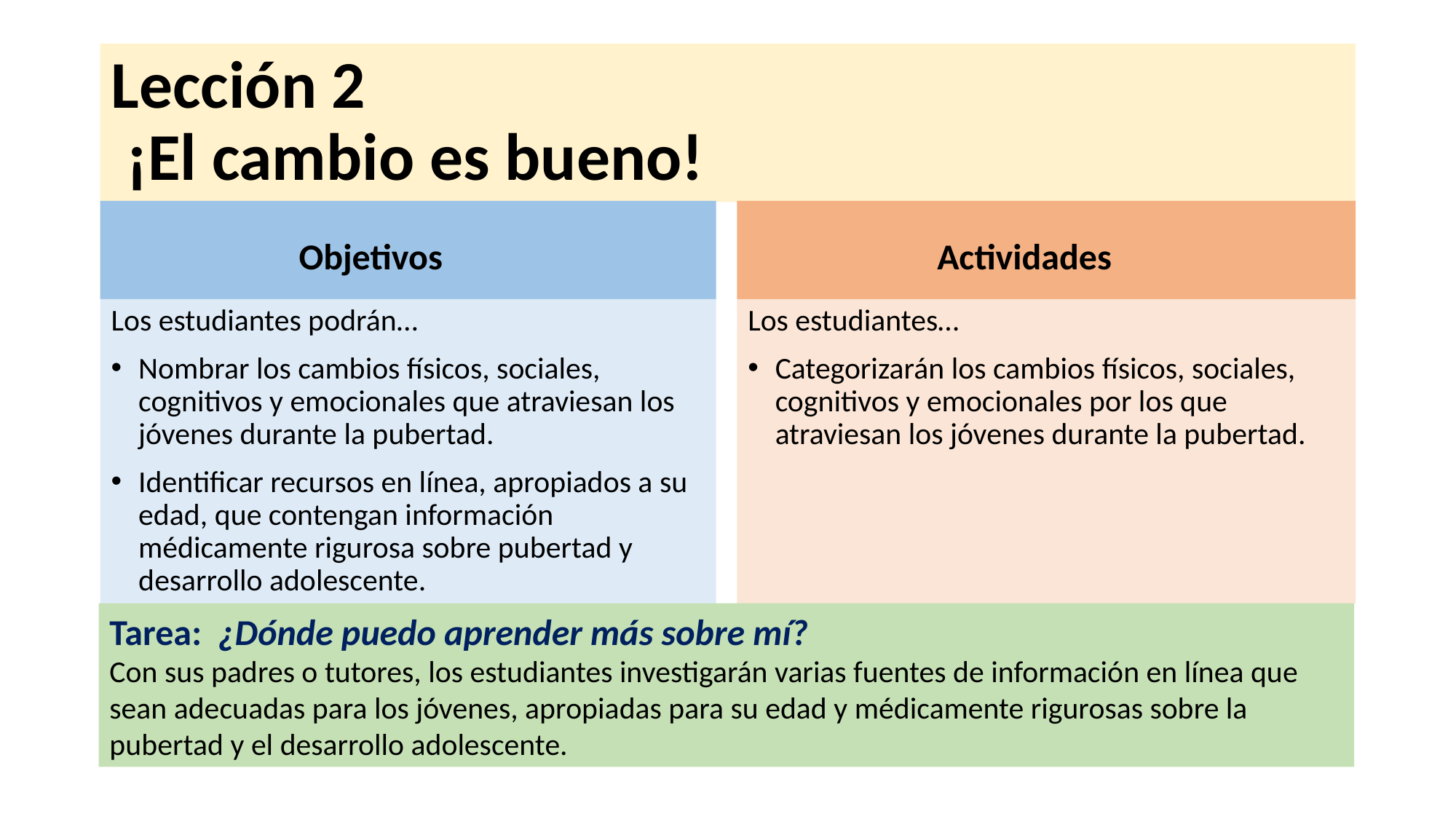

# Lección 2 ¡El cambio es bueno!
Objetivos

Actividades

Los estudiantes podrán…
Nombrar los cambios físicos, sociales, cognitivos y emocionales que atraviesan los jóvenes durante la pubertad.
Identificar recursos en línea, apropiados a su edad, que contengan información médicamente rigurosa sobre pubertad y desarrollo adolescente.
Los estudiantes…
Categorizarán los cambios físicos, sociales, cognitivos y emocionales por los que atraviesan los jóvenes durante la pubertad.
Tarea:  ¿Dónde puedo aprender más sobre mí?
Con sus padres o tutores, los estudiantes investigarán varias fuentes de información en línea que sean adecuadas para los jóvenes, apropiadas para su edad y médicamente rigurosas sobre la pubertad y el desarrollo adolescente.